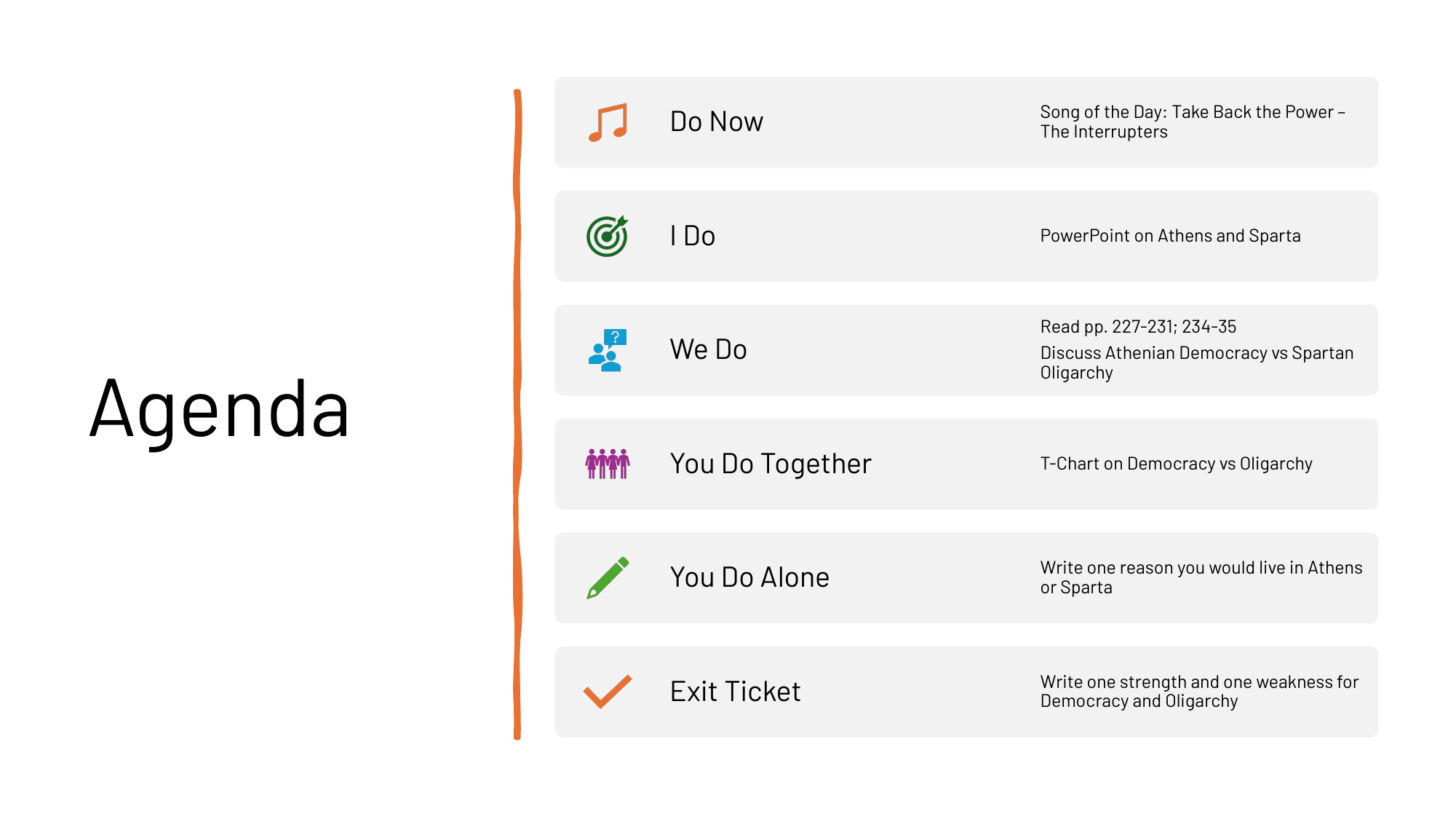

Do Now
Song of the Day: Take Back the Power – The Interrupters
I Do
PowerPoint on Athens and Sparta
We Do
Read pp. 227-231; 234-35
Discuss Athenian Democracy vs Spartan Oligarchy
You Do Together
T-Chart on Democracy vs Oligarchy
You Do Alone
Write one reason you would live in Athens or Sparta
Exit Ticket
Write one strength and one weakness for Democracy and Oligarchy
# Agenda